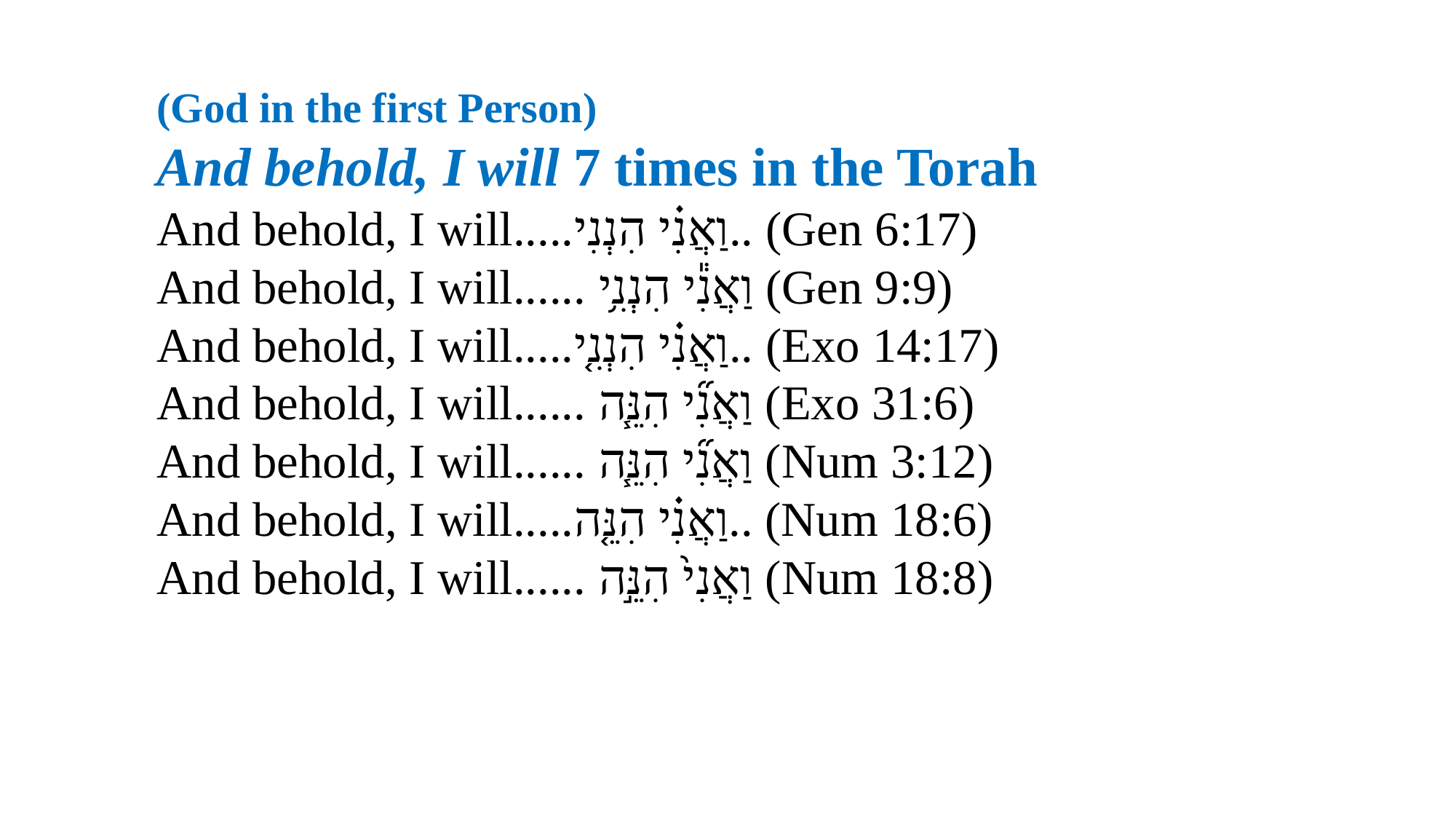

(God in the first Person)
And behold, I will 7 times in the Torah
And behold, I will.....וַאֲנִ֗י הִנְנִי.. (Gen 6:17)
And behold, I will...... וַאֲנִ֕י הִנְנִ֥י (Gen 9:9)
And behold, I will.....וַאֲנִ֗י הִנְנִ֤י.. (Exo 14:17)
And behold, I will...... וַאֲנִ֞י הִנֵּ֧ה (Exo 31:6)
And behold, I will...... וַאֲנִ֞י הִנֵּ֧ה (Num 3:12)
And behold, I will.....וַאֲנִ֗י הִנֵּ֤ה.. (Num 18:6)
And behold, I will...... וַאֲנִי֙ הִנֵּ֣ה (Num 18:8)